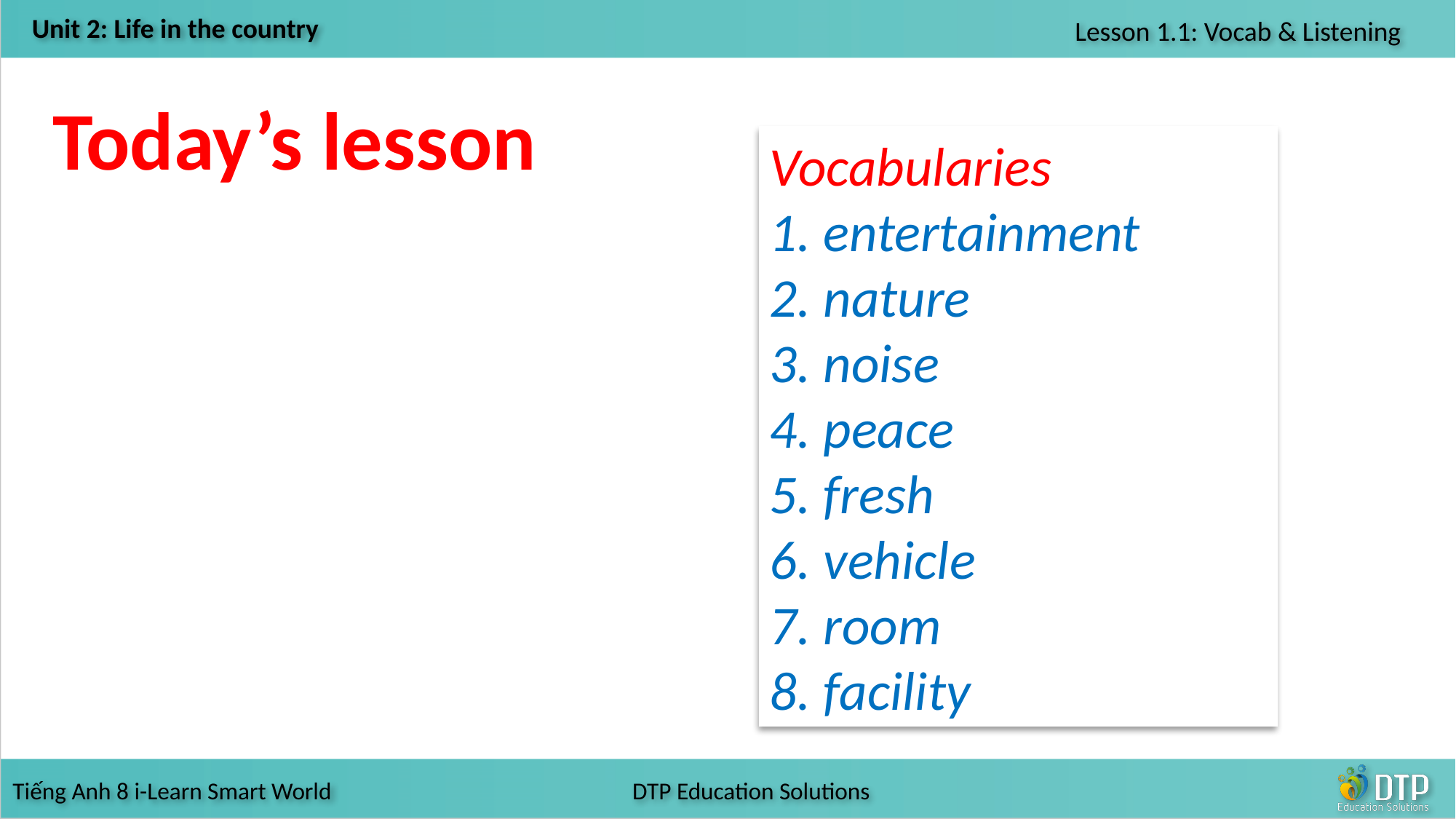

Today’s lesson
Vocabularies
1. entertainment
2. nature
3. noise
4. peace
5. fresh
6. vehicle
7. room
8. facility